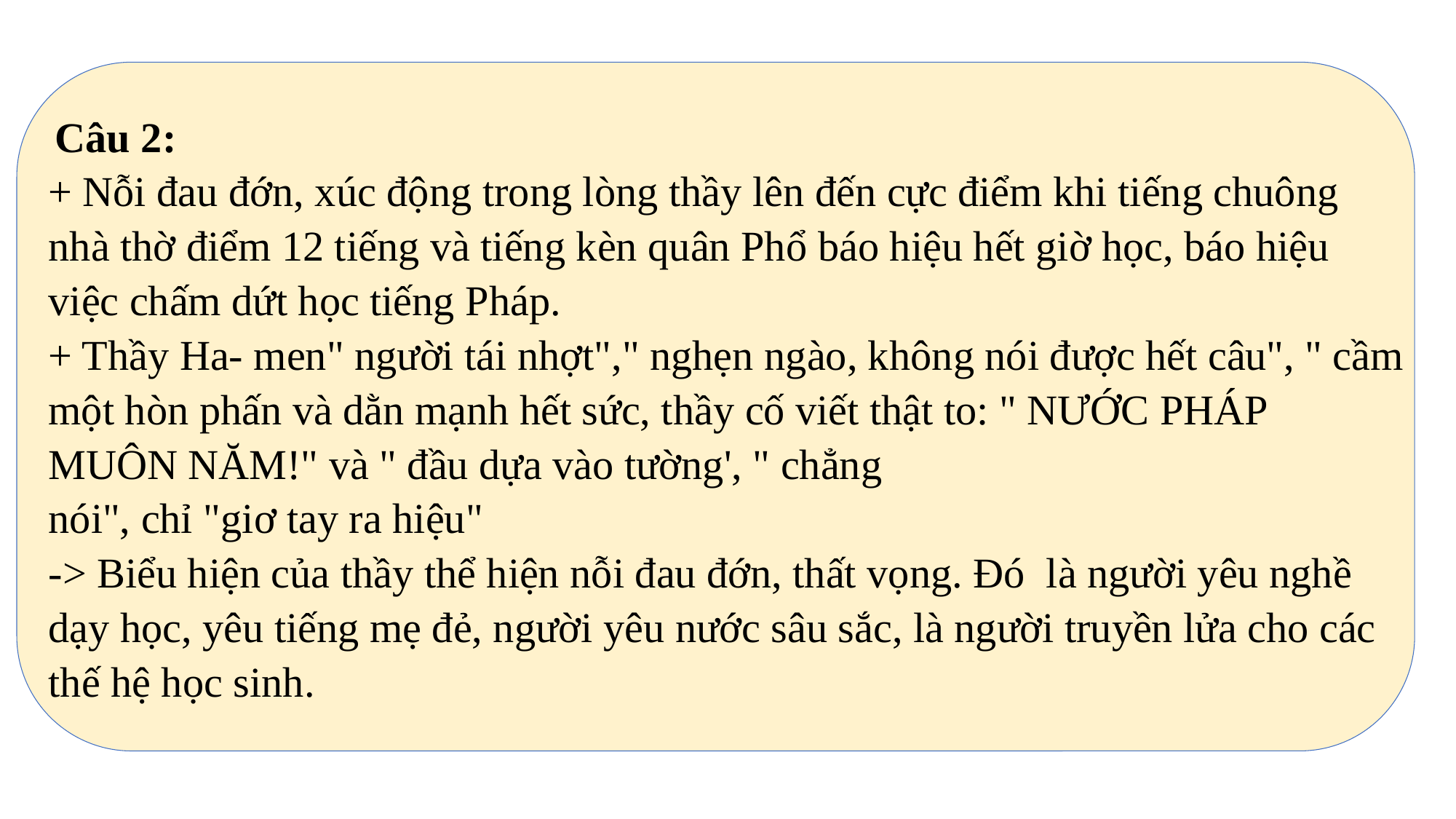

Câu 2:
+ Nỗi đau đớn, xúc động trong lòng thầy lên đến cực điểm khi tiếng chuông nhà thờ điểm 12 tiếng và tiếng kèn quân Phổ báo hiệu hết giờ học, báo hiệu việc chấm dứt học tiếng Pháp.
+ Thầy Ha- men" người tái nhợt"," nghẹn ngào, không nói được hết câu", " cầm một hòn phấn và dằn mạnh hết sức, thầy cố viết thật to: " NƯỚC PHÁP MUÔN NĂM!" và " đầu dựa vào tường', " chẳng
nói", chỉ "giơ tay ra hiệu"
-> Biểu hiện của thầy thể hiện nỗi đau đớn, thất vọng. Đó  là người yêu nghề dạy học, yêu tiếng mẹ đẻ, người yêu nước sâu sắc, là người truyền lửa cho các thế hệ học sinh.